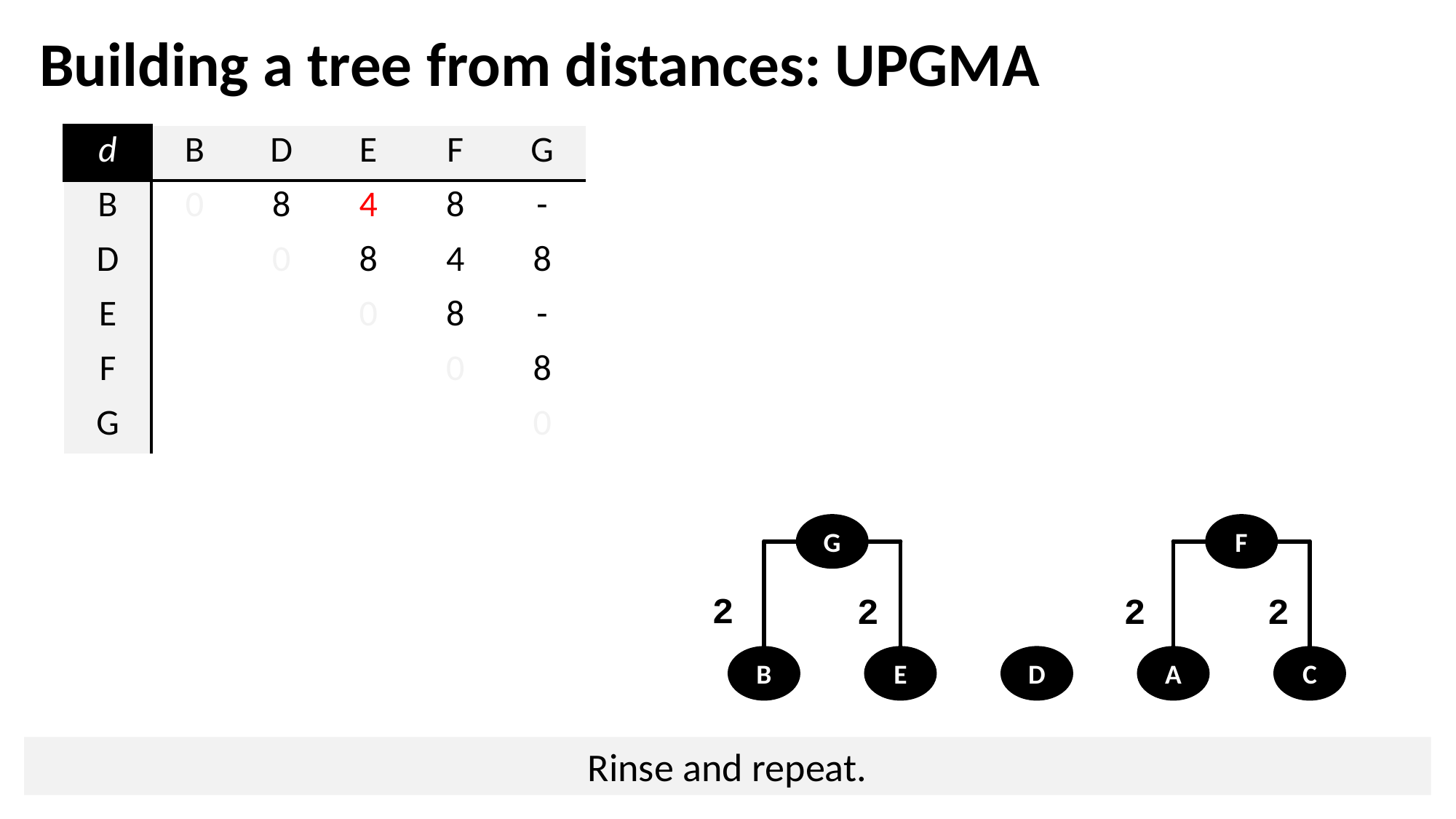

# Building a tree from distances: UPGMA
| d | B | D | E | F | G |
| --- | --- | --- | --- | --- | --- |
| B | 0 | 8 | 4 | 8 | - |
| D |  | 0 | 8 | 4 | 8 |
| E |  |  | 0 | 8 | - |
| F |  |  |  | 0 | 8 |
| G |  |  |  |  | 0 |
G
F
2
2
2
2
B
E
D
A
C
Rinse and repeat.